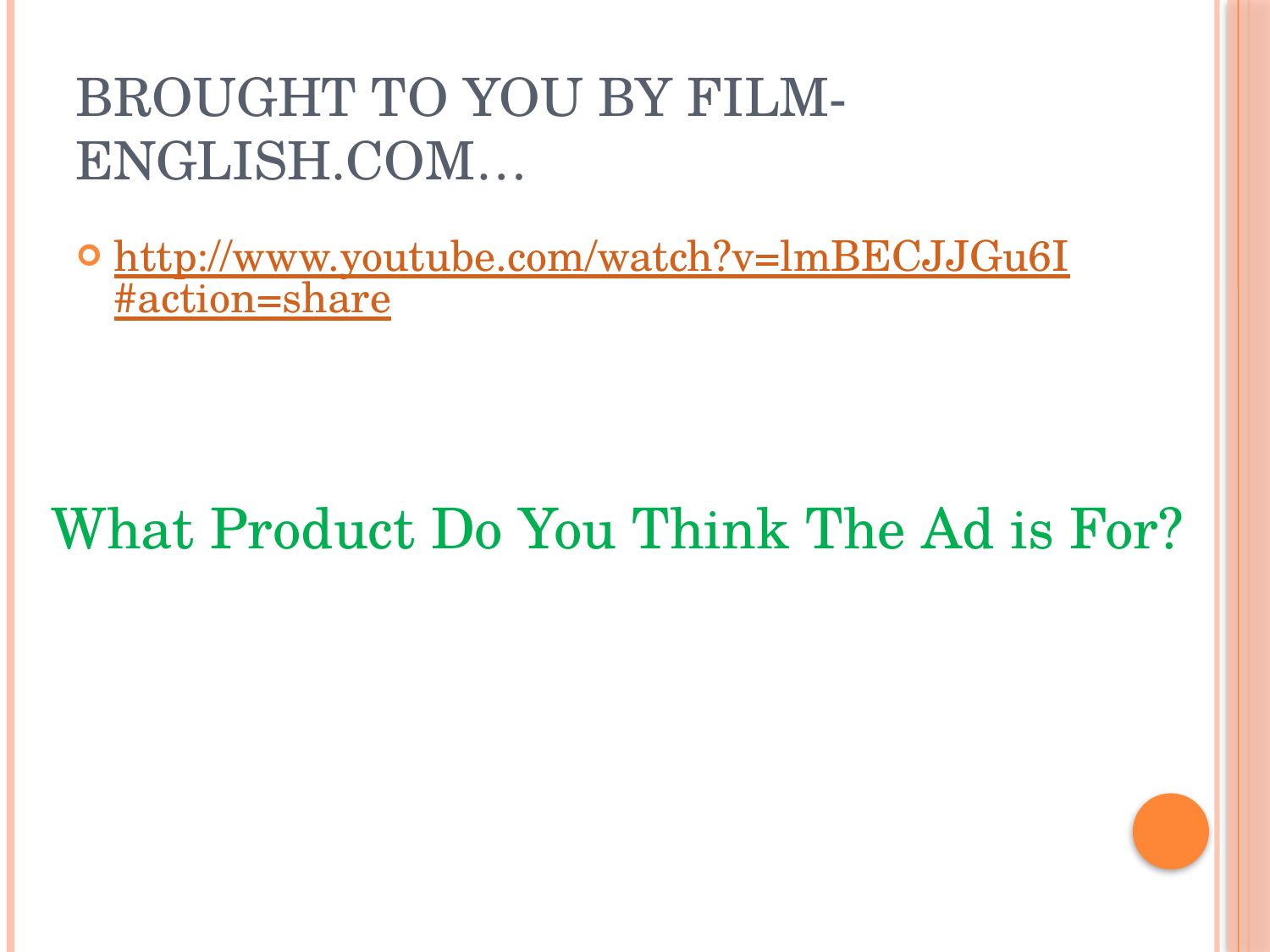

# Brought to you by Film-English.com…
http://www.youtube.com/watch?v=lmBECJJGu6I#action=share
What Product Do You Think The Ad is For?